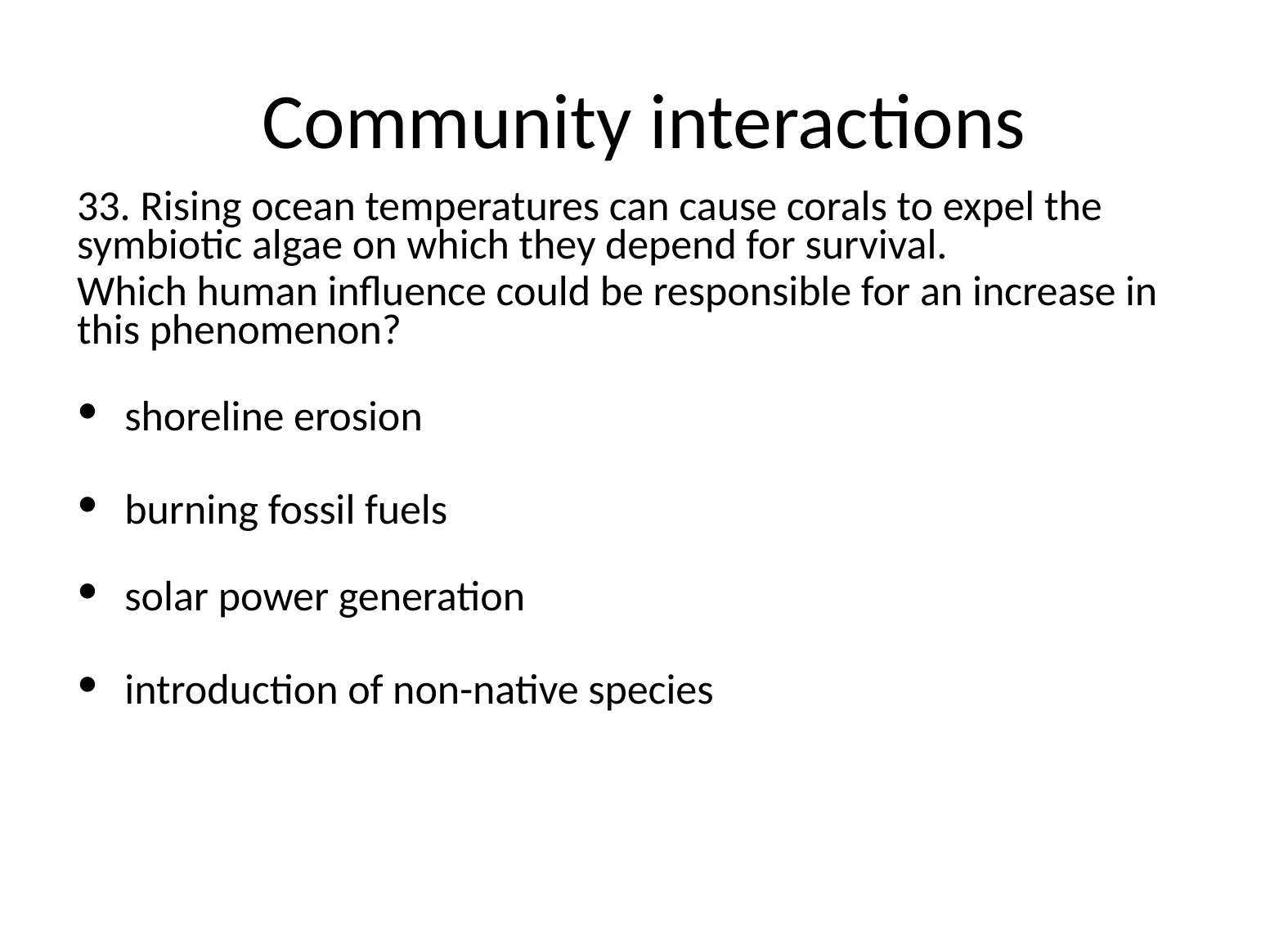

# Community interactions
33. Rising ocean temperatures can cause corals to expel the symbiotic algae on which they depend for survival.
Which human influence could be responsible for an increase in this phenomenon?

shoreline erosion

burning fossil fuels

solar power generation

introduction of non-native species